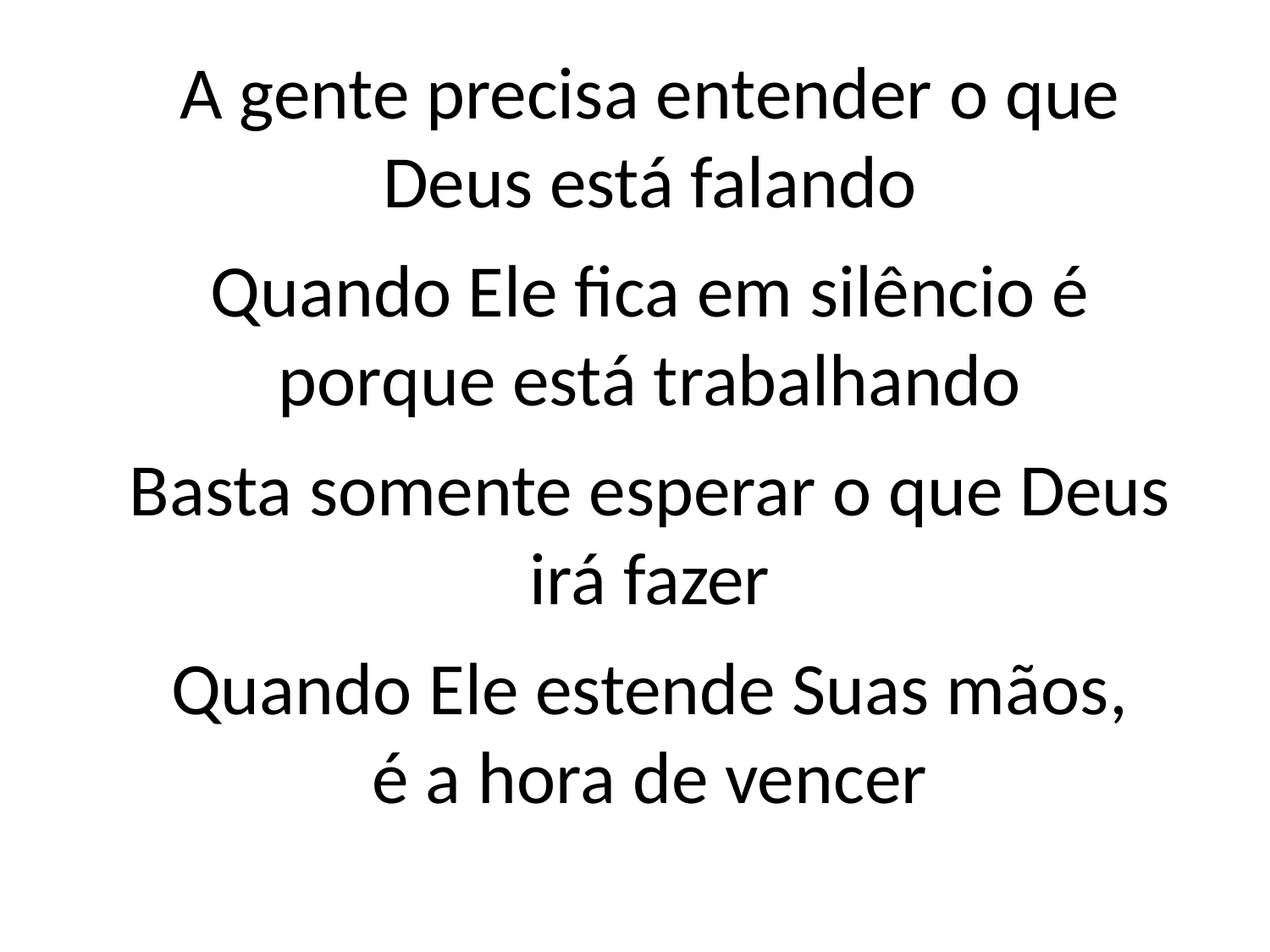

A gente precisa entender o que
Deus está falando

Quando Ele fica em silêncio é
porque está trabalhando

Basta somente esperar o que Deus
irá fazer

Quando Ele estende Suas mãos,
é a hora de vencer

#